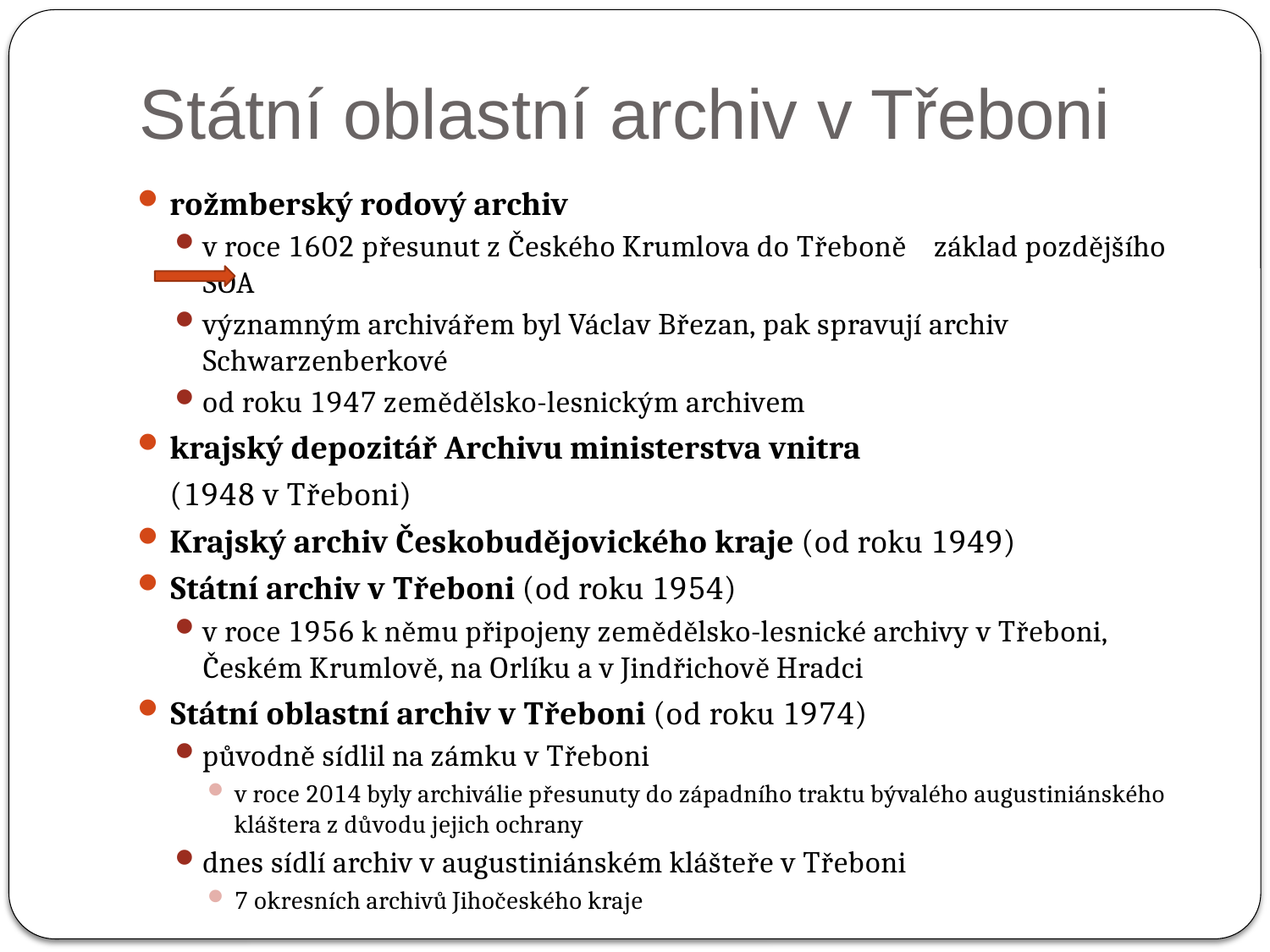

# Státní oblastní archiv v Třeboni
rožmberský rodový archiv
v roce 1602 přesunut z Českého Krumlova do Třeboně 	základ pozdějšího SOA
významným archivářem byl Václav Březan, pak spravují archiv Schwarzenberkové
od roku 1947 zemědělsko-lesnickým archivem
krajský depozitář Archivu ministerstva vnitra
	(1948 v Třeboni)
Krajský archiv Českobudějovického kraje (od roku 1949)
Státní archiv v Třeboni (od roku 1954)
v roce 1956 k němu připojeny zemědělsko-lesnické archivy v Třeboni, Českém Krumlově, na Orlíku a v Jindřichově Hradci
Státní oblastní archiv v Třeboni (od roku 1974)
původně sídlil na zámku v Třeboni
v roce 2014 byly archiválie přesunuty do západního traktu bývalého augustiniánského kláštera z důvodu jejich ochrany
dnes sídlí archiv v augustiniánském klášteře v Třeboni
7 okresních archivů Jihočeského kraje